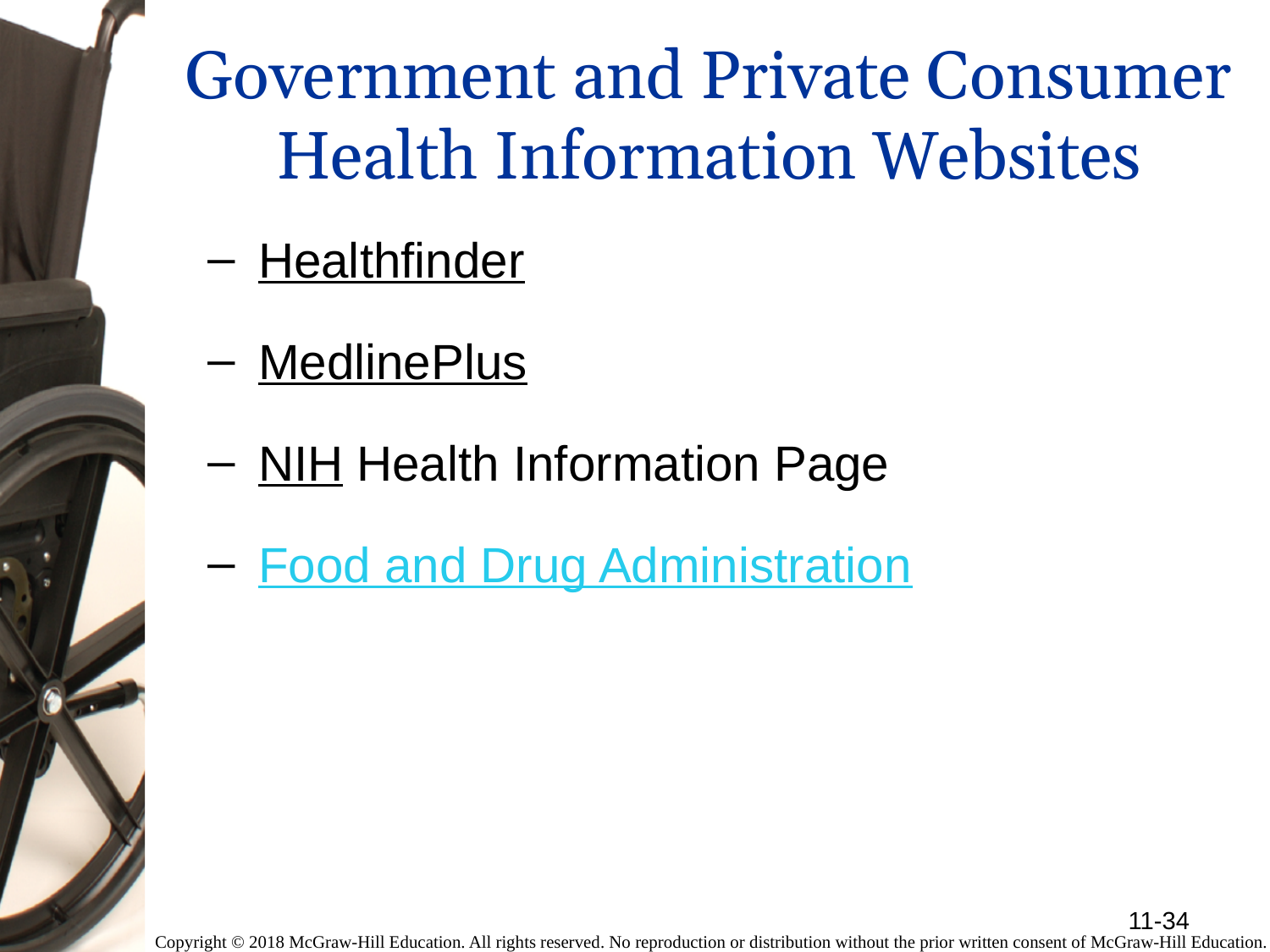

# Government and Private Consumer Health Information Websites
Healthfinder
MedlinePlus
NIH Health Information Page
Food and Drug Administration
11-34